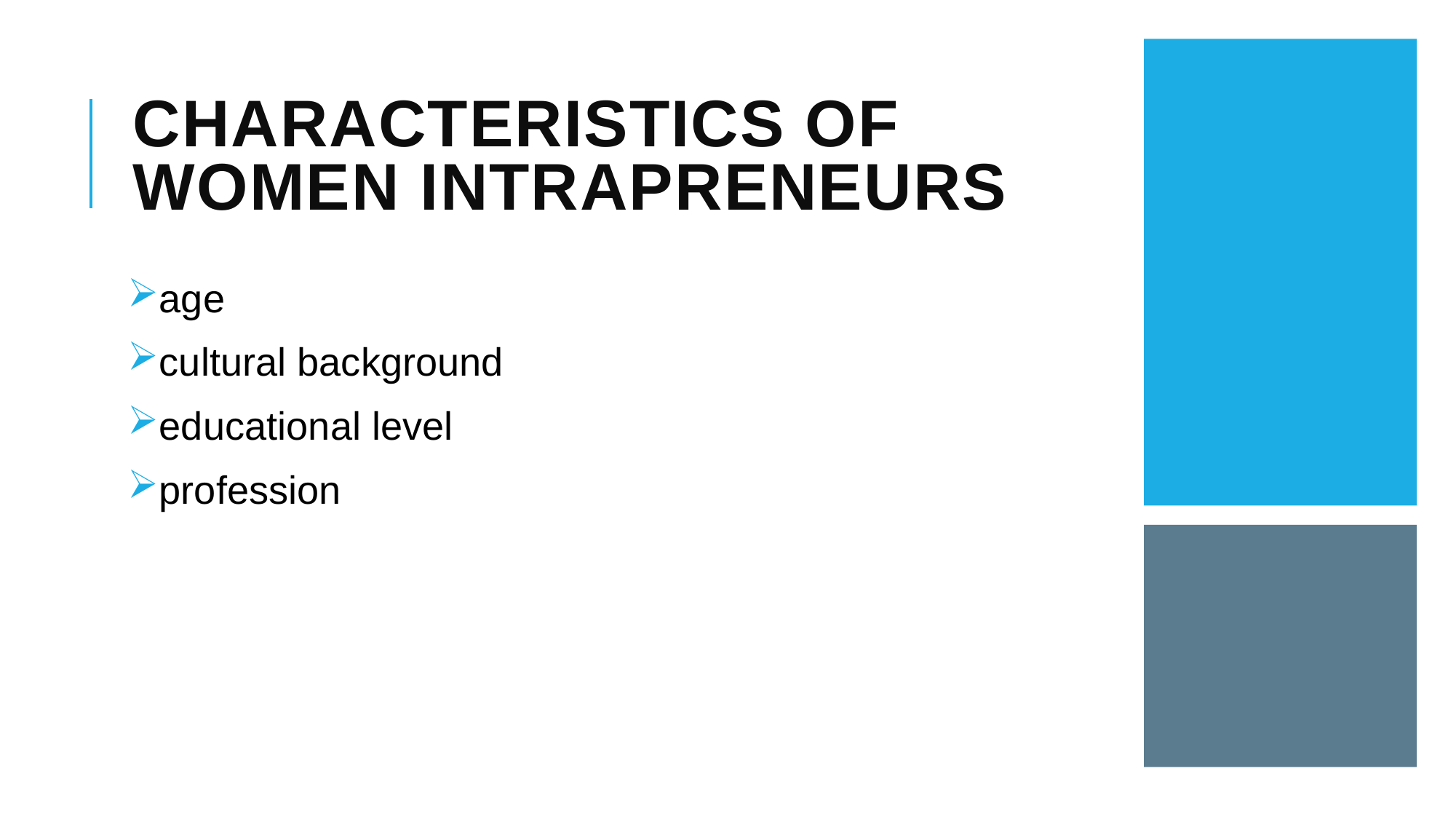

# Characteristics of WOMEN intrapreneurs
age
cultural background
educational level
profession